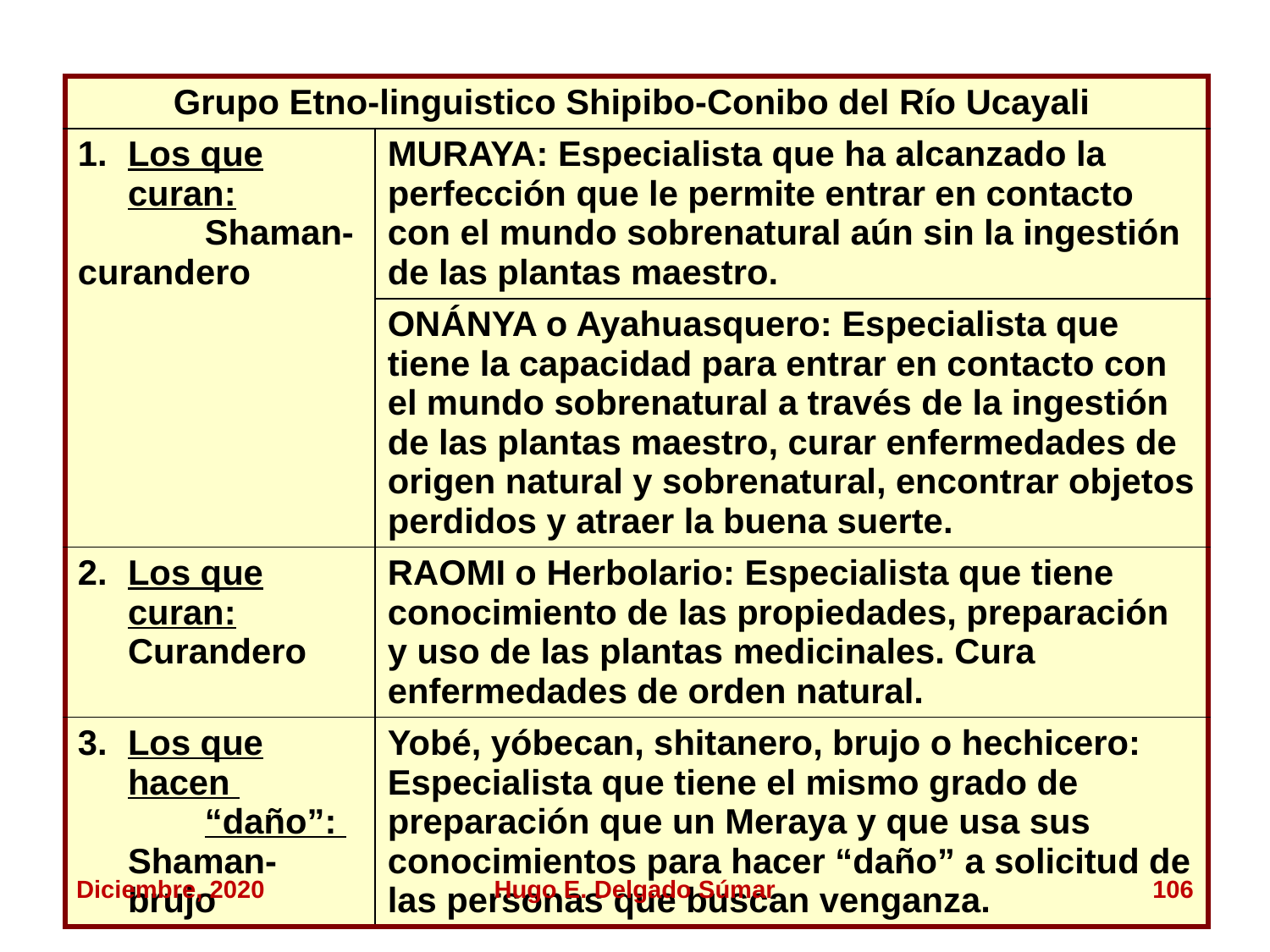

| Grupo Etno-linguistico Shipibo-Conibo del Río Ucayali |  |
| --- | --- |
| 1. Los que curan: Shaman-curandero | MURAYA: Especialista que ha alcanzado la perfección que le permite entrar en contacto con el mundo sobrenatural aún sin la ingestión de las plantas maestro. |
|  | ONÁNYA o Ayahuasquero: Especialista que tiene la capacidad para entrar en contacto con el mundo sobrenatural a través de la ingestión de las plantas maestro, curar enfermedades de origen natural y sobrenatural, encontrar objetos perdidos y atraer la buena suerte. |
| 2. Los que curan: Curandero | RAOMI o Herbolario: Especialista que tiene conocimiento de las propiedades, preparación y uso de las plantas medicinales. Cura enfermedades de orden natural. |
| 3. Los que hacen “daño”: Shaman-brujo | Yobé, yóbecan, shitanero, brujo o hechicero: Especialista que tiene el mismo grado de preparación que un Meraya y que usa sus conocimientos para hacer “daño” a solicitud de las personas que buscan venganza. |
Diciembre, 2020
Hugo E. Delgado Súmar
106